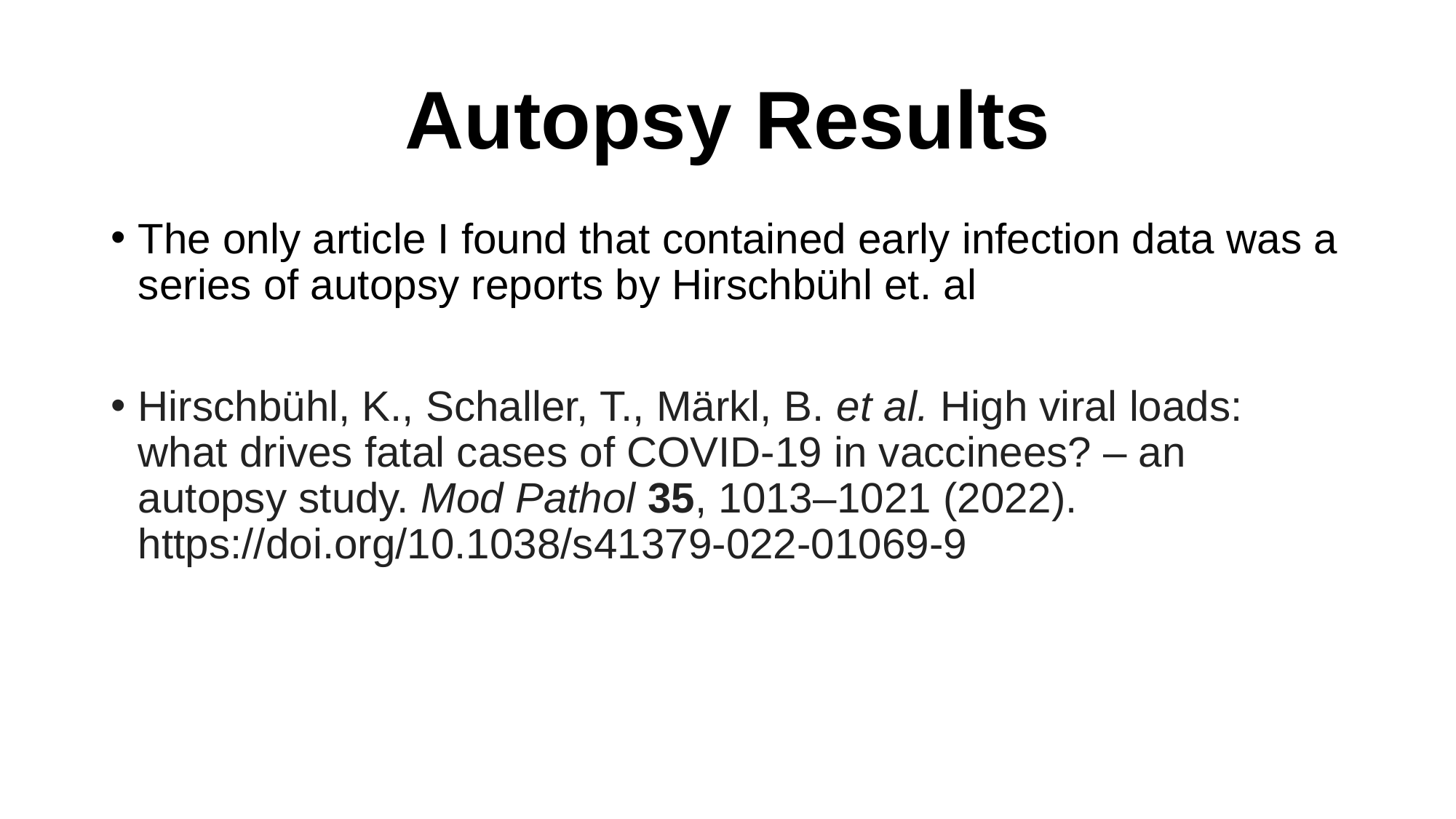

# Autopsy Results
The only article I found that contained early infection data was a series of autopsy reports by Hirschbühl et. al

Hirschbühl, K., Schaller, T., Märkl, B. et al. High viral loads: what drives fatal cases of COVID-19 in vaccinees? – an autopsy study. Mod Pathol 35, 1013–1021 (2022). https://doi.org/10.1038/s41379-022-01069-9